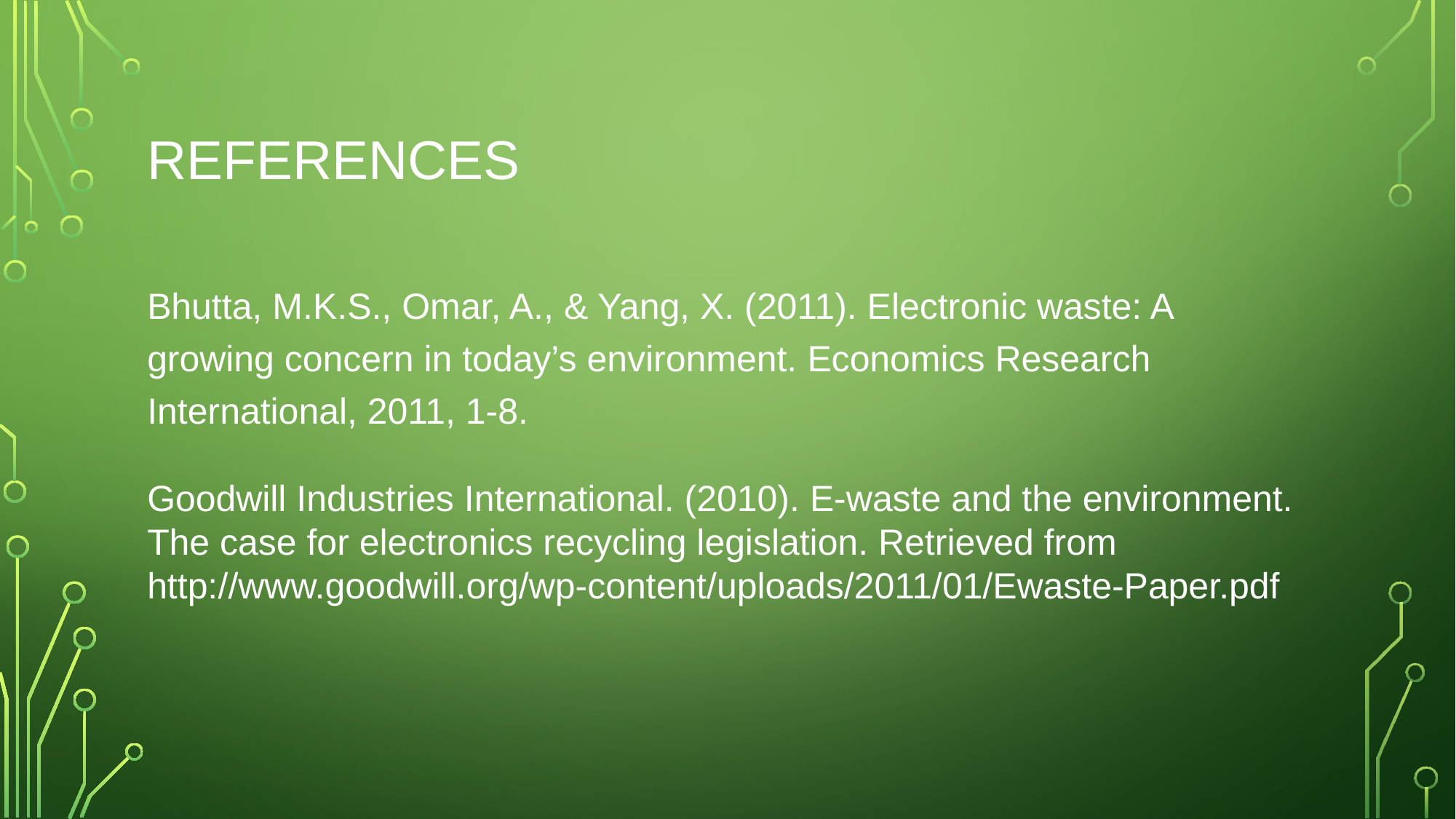

# References
Bhutta, M.K.S., Omar, A., & Yang, X. (2011). Electronic waste: A growing concern in today’s environment. Economics Research International, 2011, 1-8.

Goodwill Industries International. (2010). E-waste and the environment. The case for electronics recycling legislation. Retrieved from http://www.goodwill.org/wp-content/uploads/2011/01/Ewaste-Paper.pdf